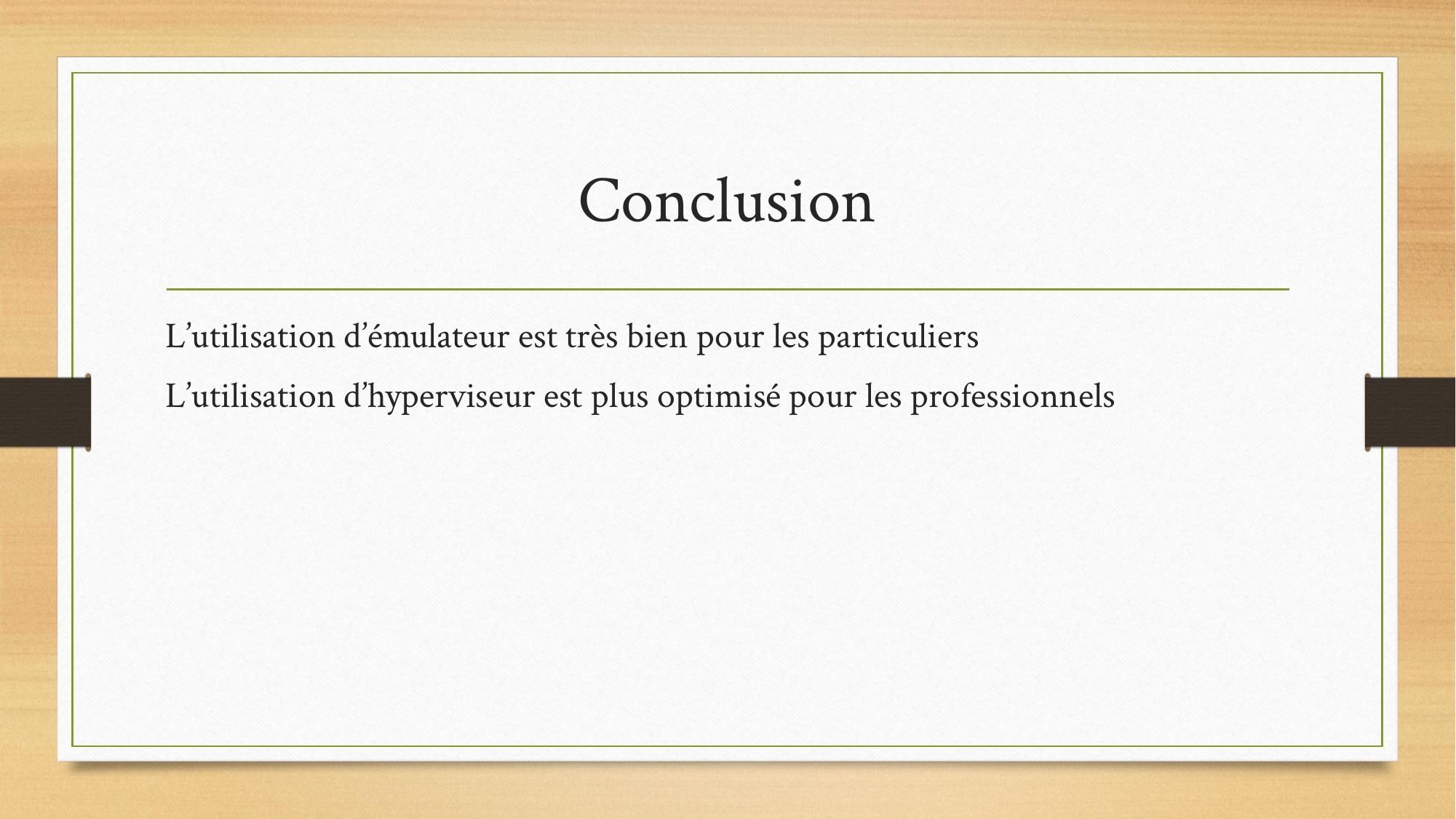

# Conclusion
L’utilisation d’émulateur est très bien pour les particuliers
L’utilisation d’hyperviseur est plus optimisé pour les professionnels